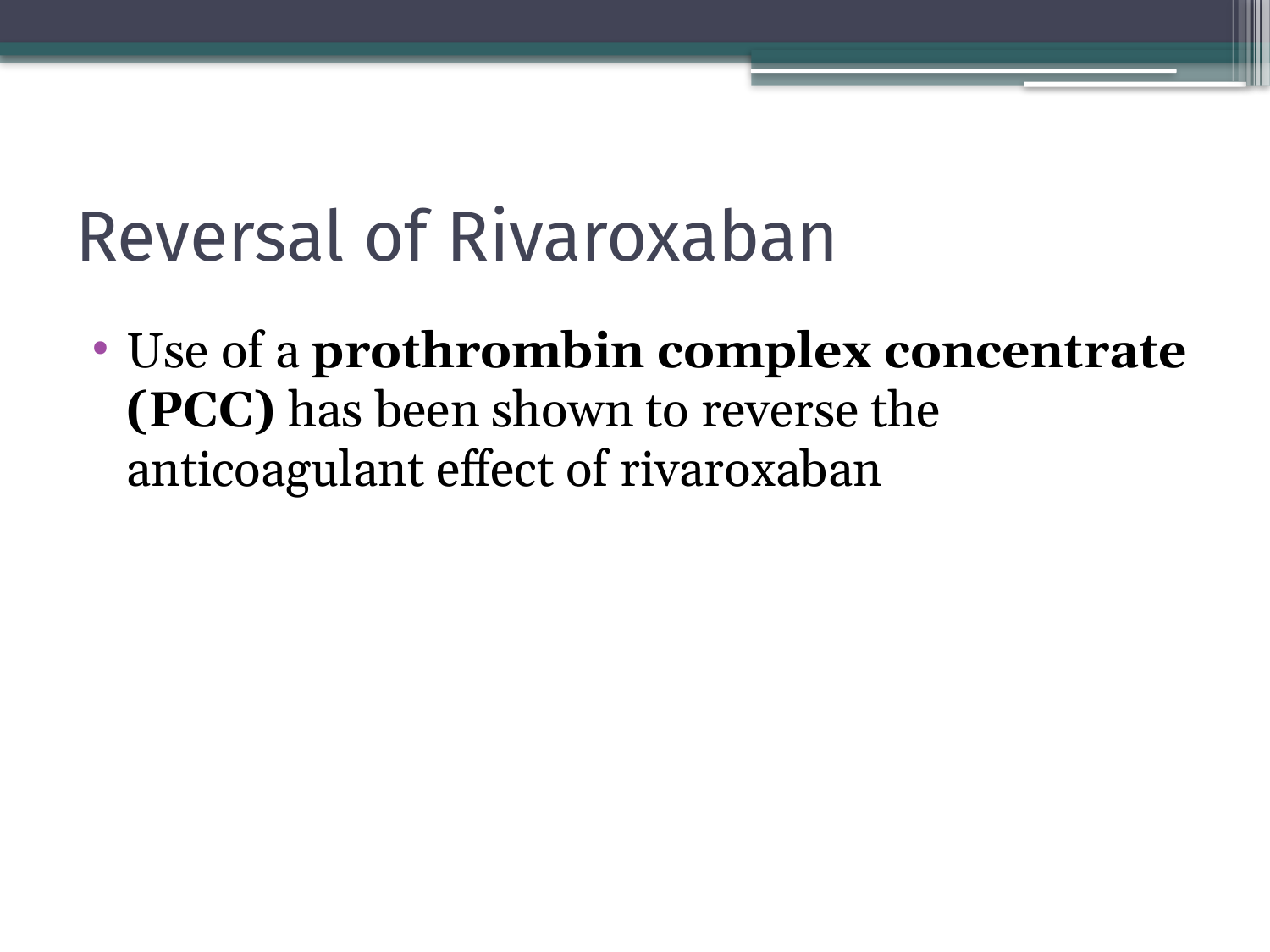

# Reversal of Rivaroxaban
Use of a prothrombin complex concentrate (PCC) has been shown to reverse the anticoagulant effect of rivaroxaban